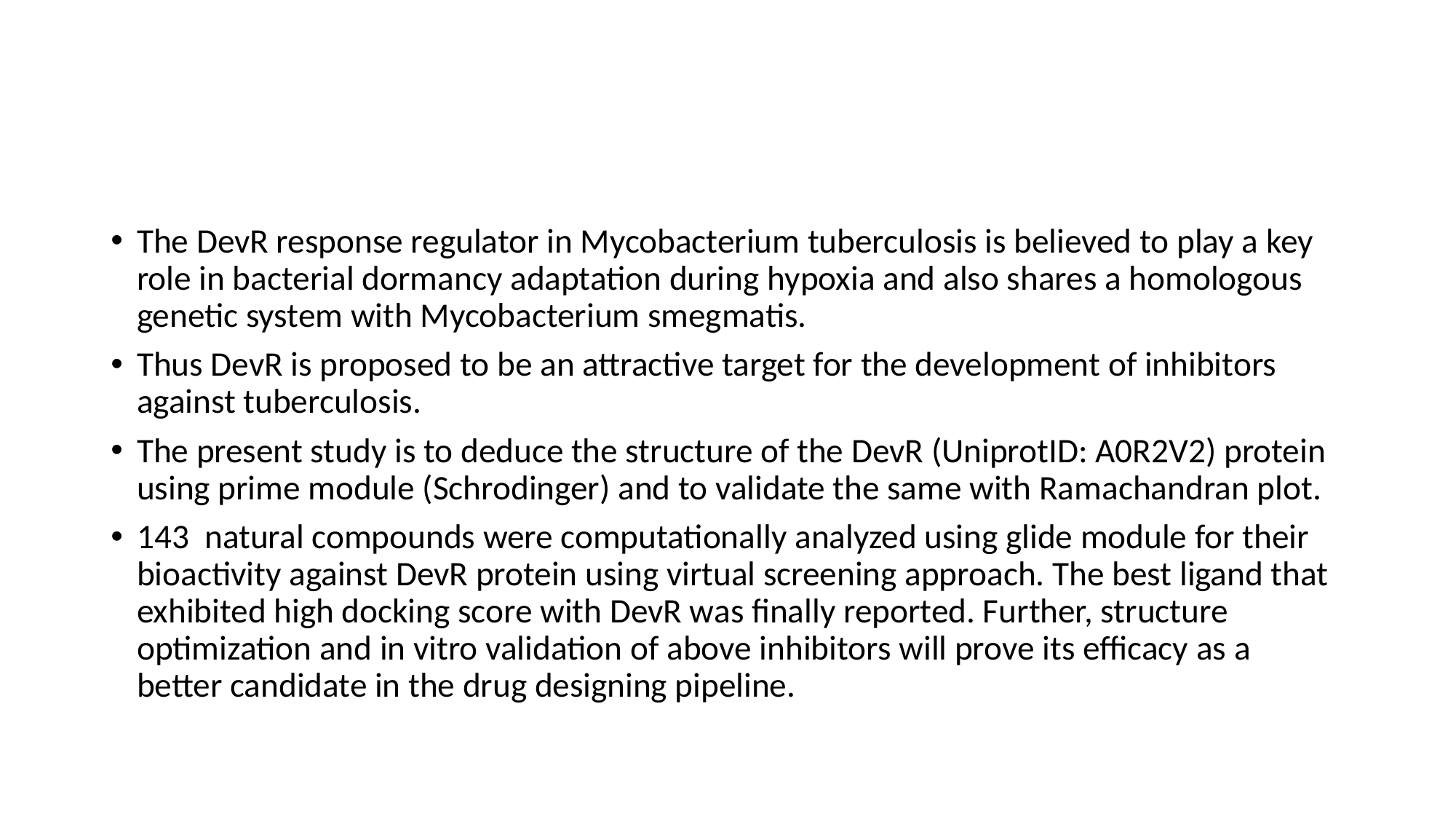

#
The DevR response regulator in Mycobacterium tuberculosis is believed to play a key role in bacterial dormancy adaptation during hypoxia and also shares a homologous genetic system with Mycobacterium smegmatis.
Thus DevR is proposed to be an attractive target for the development of inhibitors against tuberculosis.
The present study is to deduce the structure of the DevR (UniprotID: A0R2V2) protein using prime module (Schrodinger) and to validate the same with Ramachandran plot.
143  natural compounds were computationally analyzed using glide module for their bioactivity against DevR protein using virtual screening approach. The best ligand that exhibited high docking score with DevR was finally reported. Further, structure optimization and in vitro validation of above inhibitors will prove its efficacy as a better candidate in the drug designing pipeline.